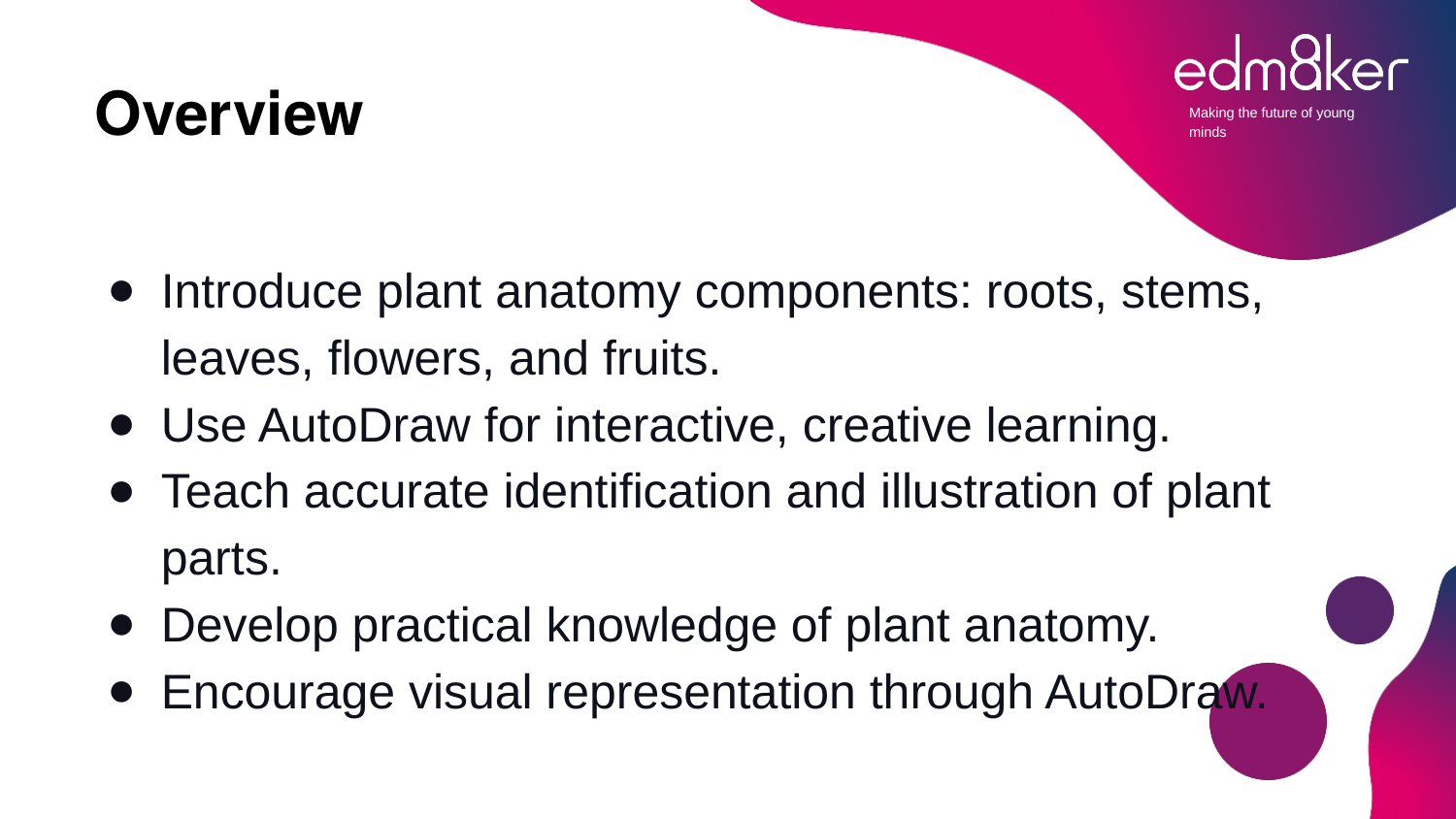

# Overview
Introduce plant anatomy components: roots, stems, leaves, flowers, and fruits.
Use AutoDraw for interactive, creative learning.
Teach accurate identification and illustration of plant parts.
Develop practical knowledge of plant anatomy.
Encourage visual representation through AutoDraw.